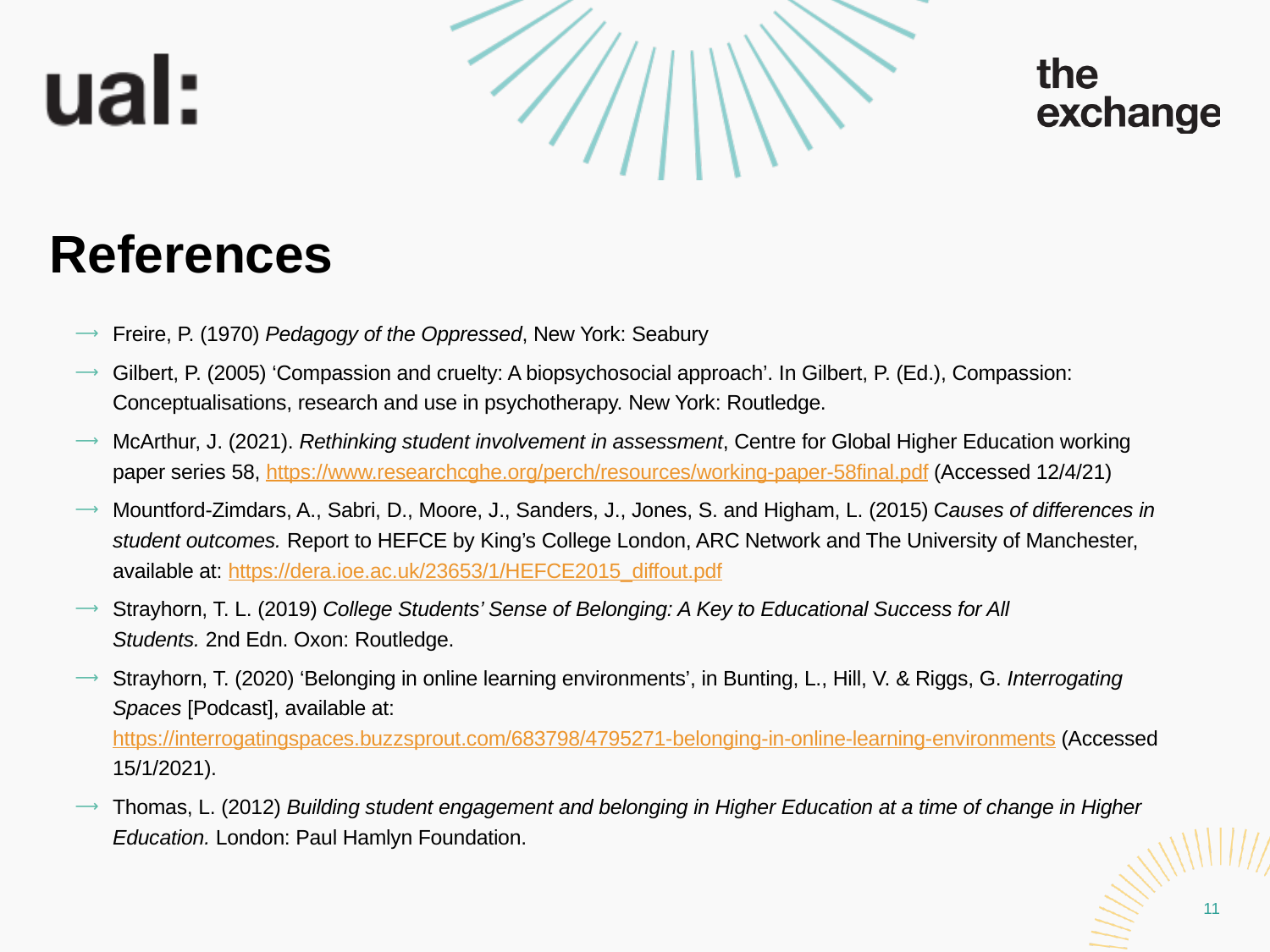

References
Freire, P. (1970) Pedagogy of the Oppressed, New York: Seabury
Gilbert, P. (2005) ‘Compassion and cruelty: A biopsychosocial approach’. In Gilbert, P. (Ed.), Compassion: Conceptualisations, research and use in psychotherapy. New York: Routledge.
McArthur, J. (2021). Rethinking student involvement in assessment, Centre for Global Higher Education working paper series 58, https://www.researchcghe.org/perch/resources/working-paper-58final.pdf (Accessed 12/4/21)
Mountford-Zimdars, A., Sabri, D., Moore, J., Sanders, J., Jones, S. and Higham, L. (2015) Causes of differences in student outcomes. Report to HEFCE by King’s College London, ARC Network and The University of Manchester, available at: https://dera.ioe.ac.uk/23653/1/HEFCE2015_diffout.pdf
Strayhorn, T. L. (2019) College Students’ Sense of Belonging: A Key to Educational Success for All Students. 2nd Edn. Oxon: Routledge.
Strayhorn, T. (2020) ‘Belonging in online learning environments’, in Bunting, L., Hill, V. & Riggs, G. Interrogating Spaces [Podcast], available at: https://interrogatingspaces.buzzsprout.com/683798/4795271-belonging-in-online-learning-environments (Accessed 15/1/2021).
Thomas, L. (2012) Building student engagement and belonging in Higher Education at a time of change in Higher Education. London: Paul Hamlyn Foundation.

11